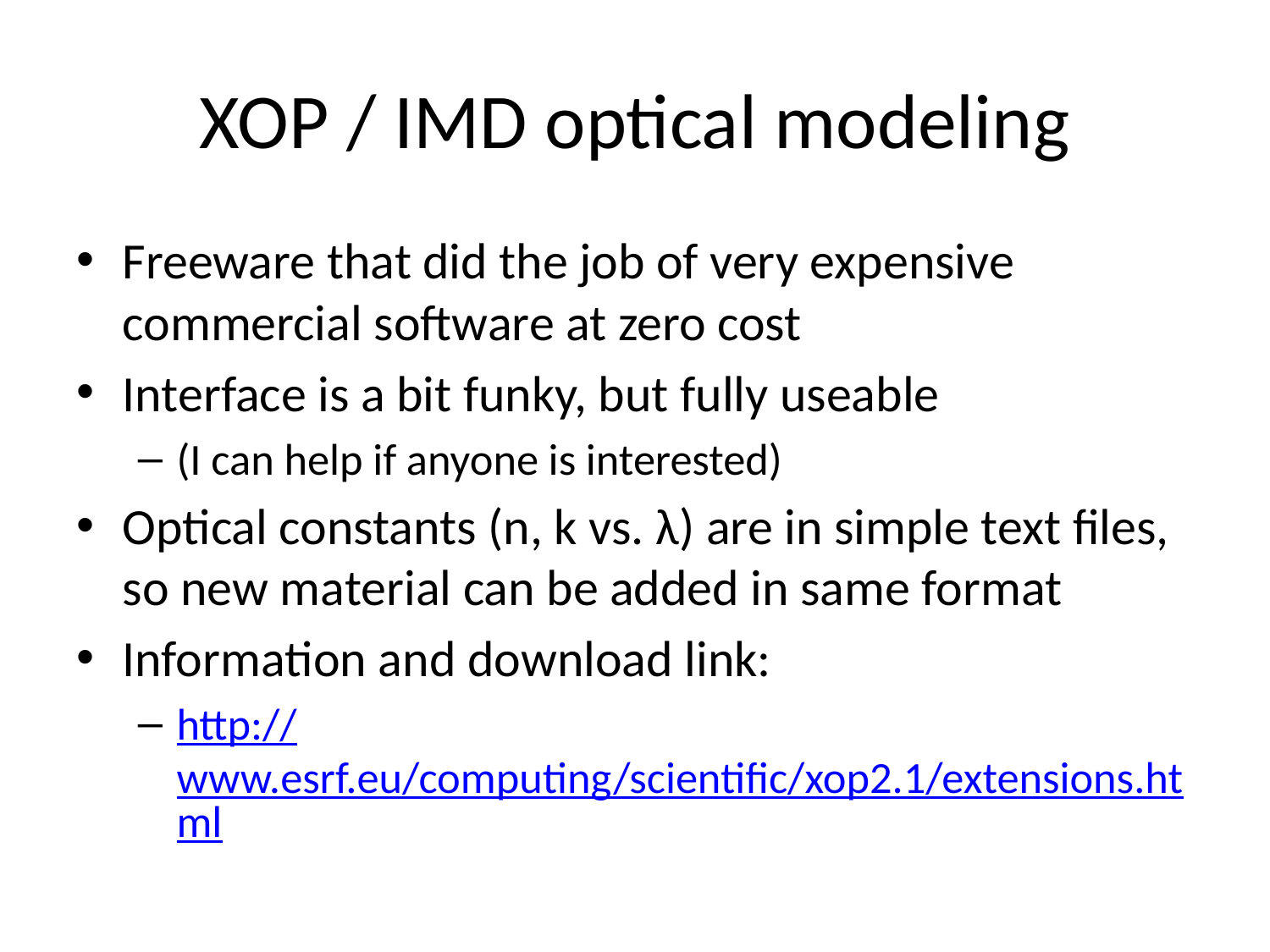

# XOP / IMD optical modeling
Freeware that did the job of very expensive commercial software at zero cost
Interface is a bit funky, but fully useable
(I can help if anyone is interested)
Optical constants (n, k vs. λ) are in simple text files, so new material can be added in same format
Information and download link:
http://www.esrf.eu/computing/scientific/xop2.1/extensions.html